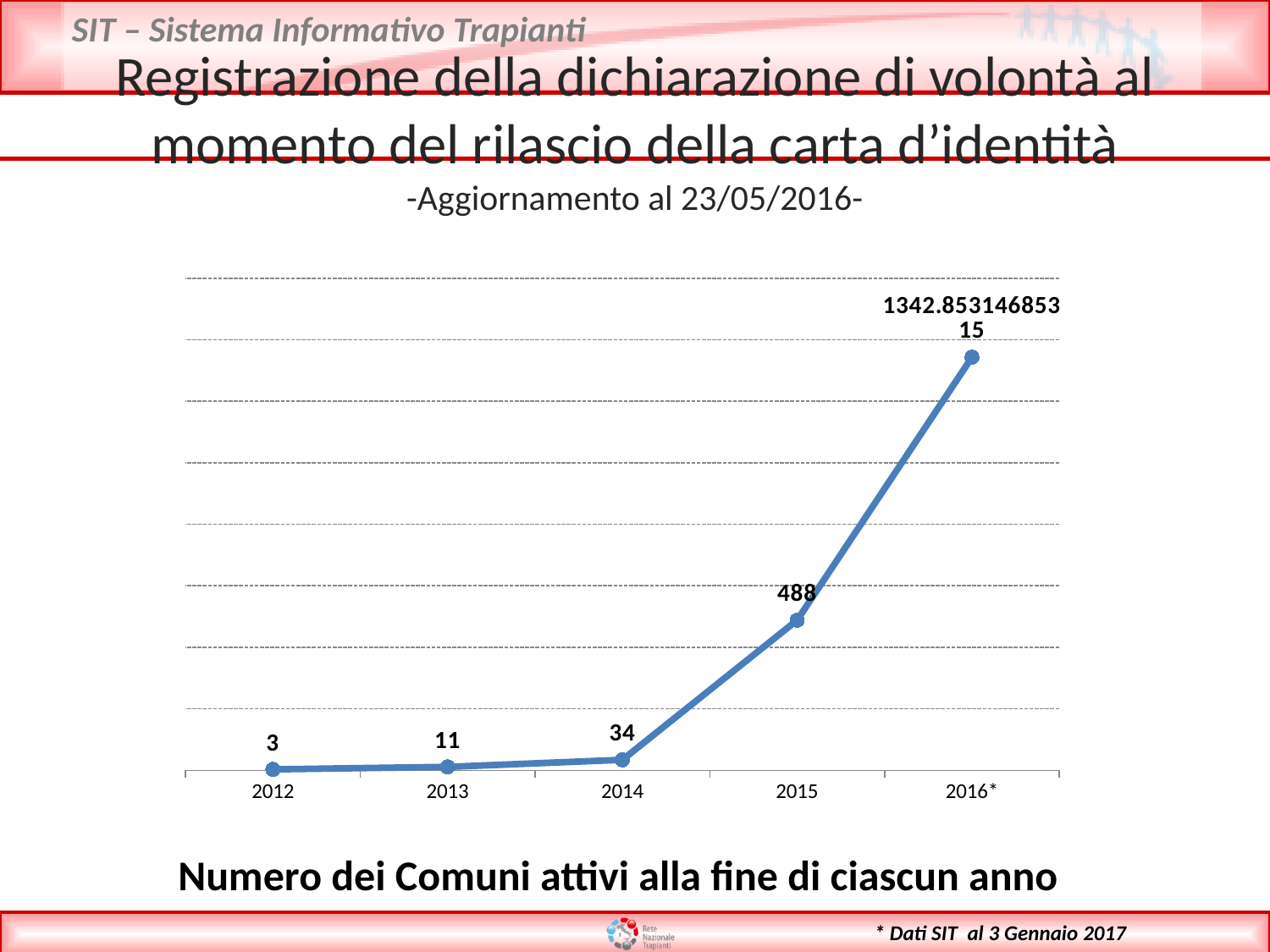

Registrazione della dichiarazione di volontà al momento del rilascio della carta d’identità
-Aggiornamento al 23/05/2016-

### Chart

| Category |  |
|---|---|
| 2012 | 3.0 |
| 2013 | 11.0 |
| 2014 | 34.0 |
| 2015 | 488.0 |
| 2016* | 1342.8531468531469 |
Numero dei Comuni attivi alla fine di ciascun anno